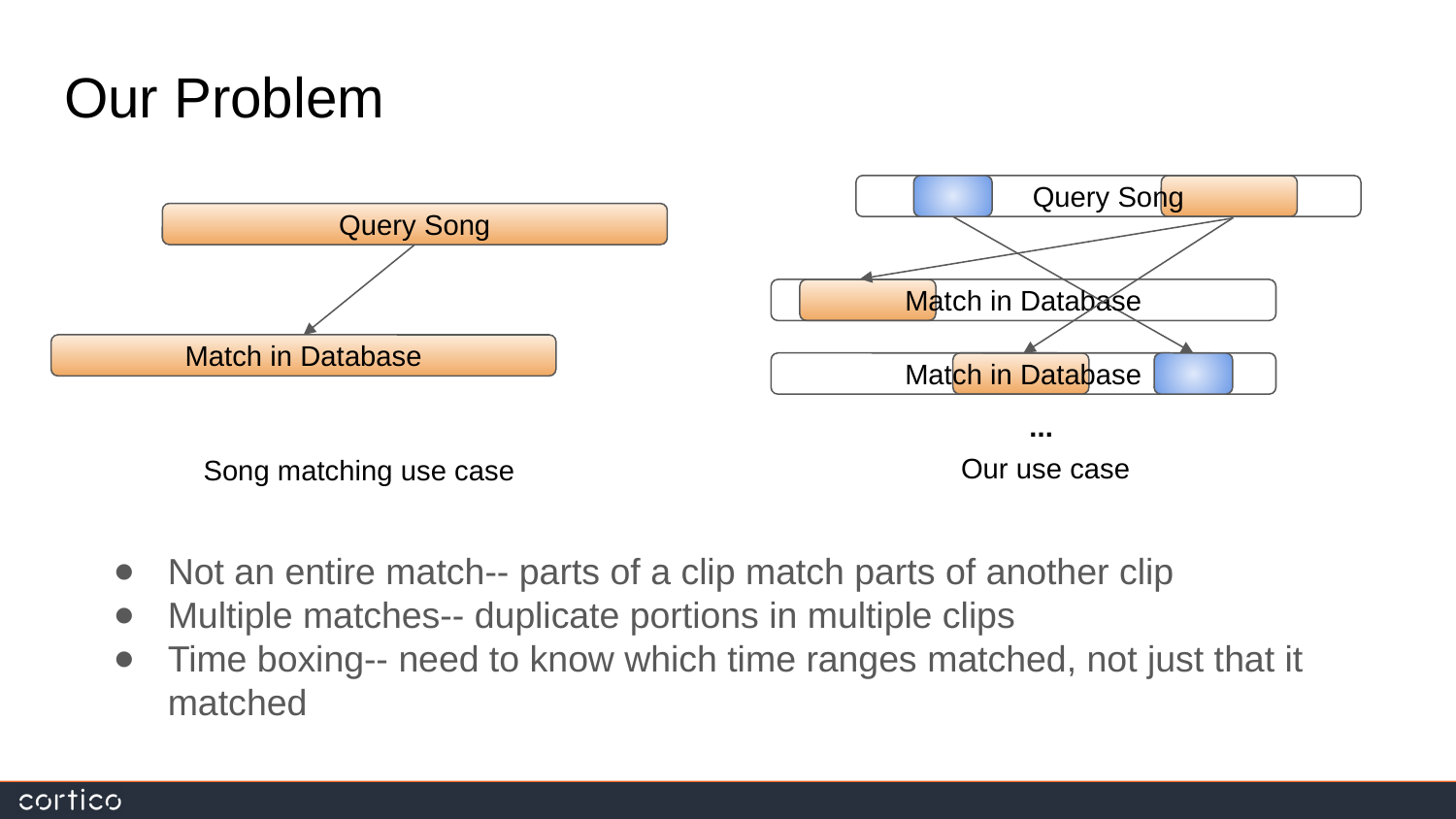

# Our Problem
Query Song

Match in Database

Match in Database

...
Our use case

Query Song
Match in Database
Song matching use case
Not an entire match-- parts of a clip match parts of another clip
Multiple matches-- duplicate portions in multiple clips
Time boxing-- need to know which time ranges matched, not just that it matched